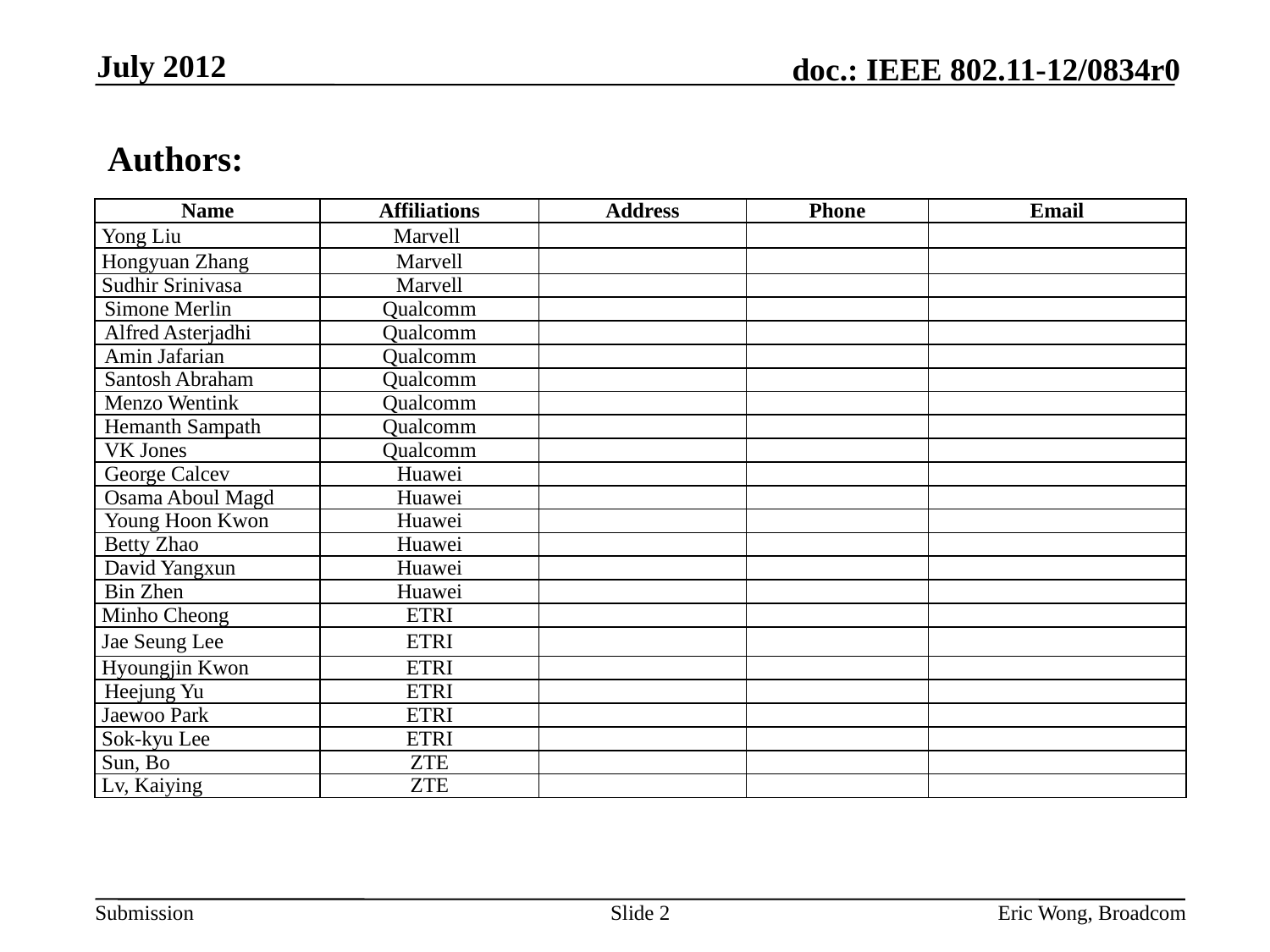

July 2012
Authors:
| Name | Affiliations | Address | Phone | Email |
| --- | --- | --- | --- | --- |
| Yong Liu | Marvell |  |  |  |
| Hongyuan Zhang | Marvell |  |  |  |
| Sudhir Srinivasa | Marvell |  |  |  |
| Simone Merlin | Qualcomm |  |  |  |
| Alfred Asterjadhi | Qualcomm |  |  |  |
| Amin Jafarian | Qualcomm |  |  |  |
| Santosh Abraham | Qualcomm |  |  |  |
| Menzo Wentink | Qualcomm |  |  |  |
| Hemanth Sampath | Qualcomm |  |  |  |
| VK Jones | Qualcomm |  |  |  |
| George Calcev | Huawei |  |  |  |
| Osama Aboul Magd | Huawei |  |  |  |
| Young Hoon Kwon | Huawei |  |  |  |
| Betty Zhao | Huawei |  |  |  |
| David Yangxun | Huawei |  |  |  |
| Bin Zhen | Huawei |  |  |  |
| Minho Cheong | ETRI |  |  |  |
| Jae Seung Lee | ETRI |  |  |  |
| Hyoungjin Kwon | ETRI |  |  |  |
| Heejung Yu | ETRI |  |  |  |
| Jaewoo Park | ETRI |  |  |  |
| Sok-kyu Lee | ETRI |  |  |  |
| Sun, Bo | ZTE |  |  |  |
| Lv, Kaiying | ZTE |  |  |  |
Slide 2
Eric Wong, Broadcom